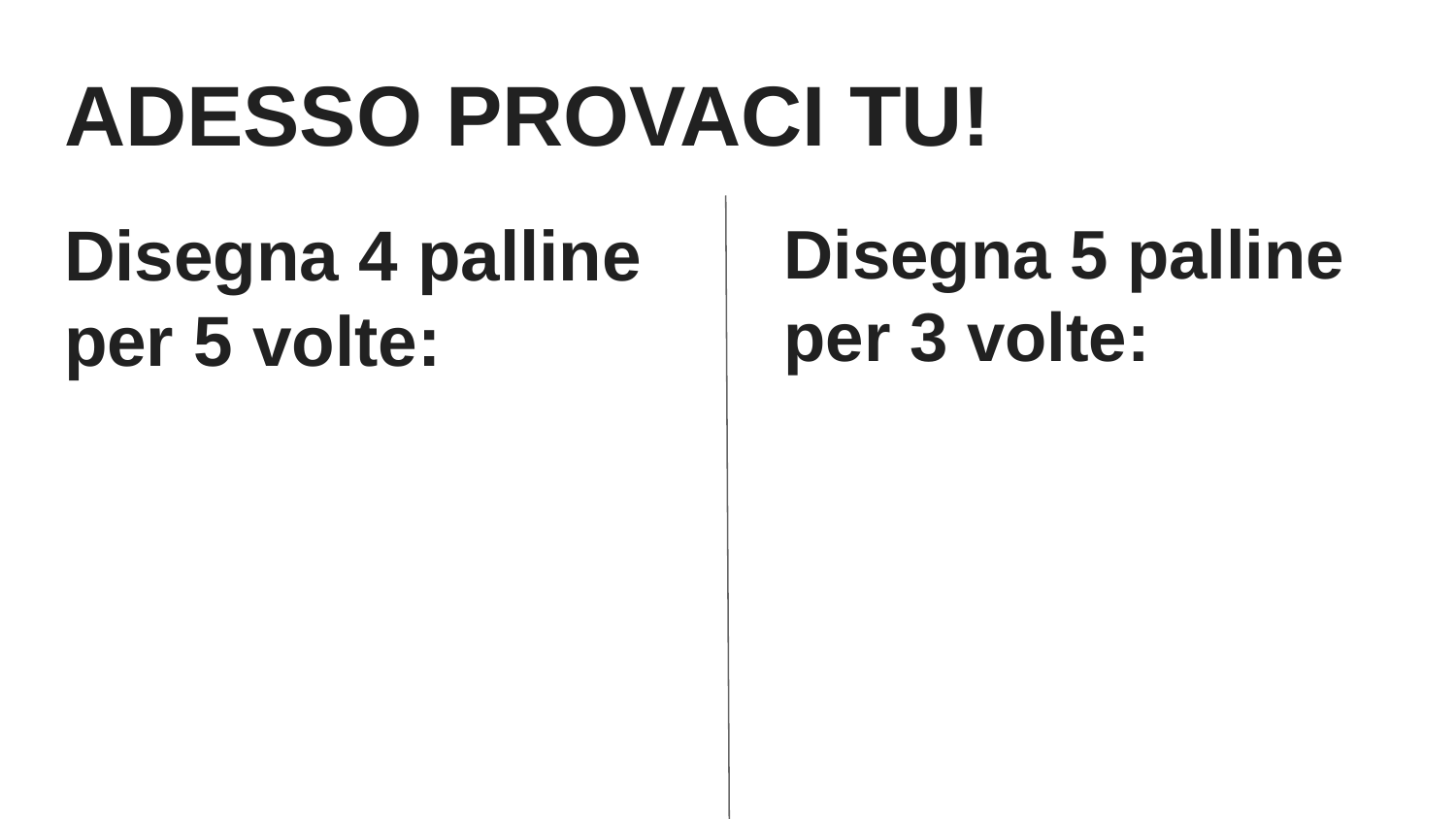

# ADESSO PROVACI TU!
Disegna 4 palline per 5 volte:

Disegna 5 palline per 3 volte: